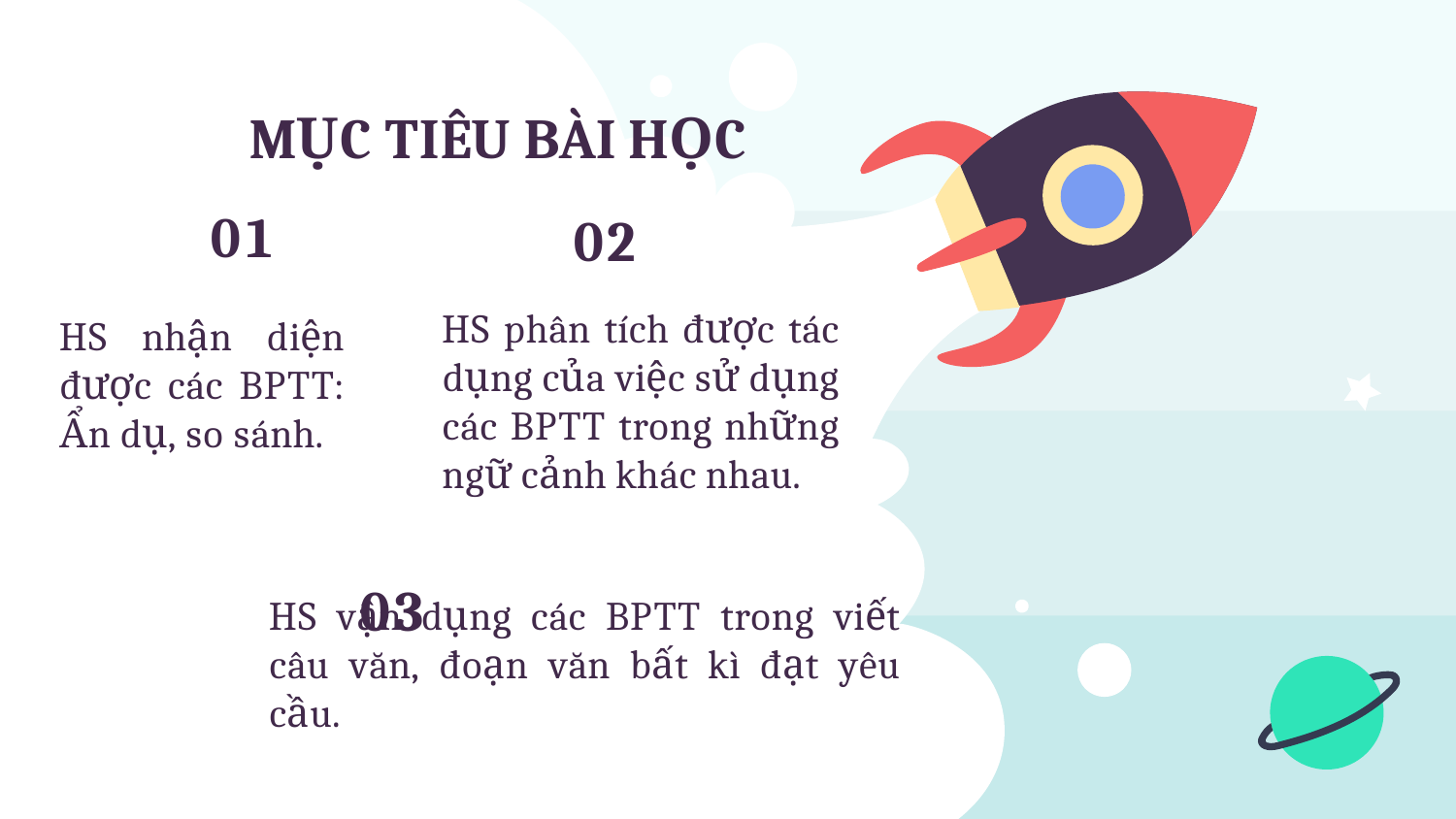

MỤC TIÊU BÀI HỌC
01
02
# HS nhận diện được các BPTT: Ẩn dụ, so sánh.
HS phân tích được tác dụng của việc sử dụng các BPTT trong những ngữ cảnh khác nhau.
03
HS vận dụng các BPTT trong viết câu văn, đoạn văn bất kì đạt yêu cầu.